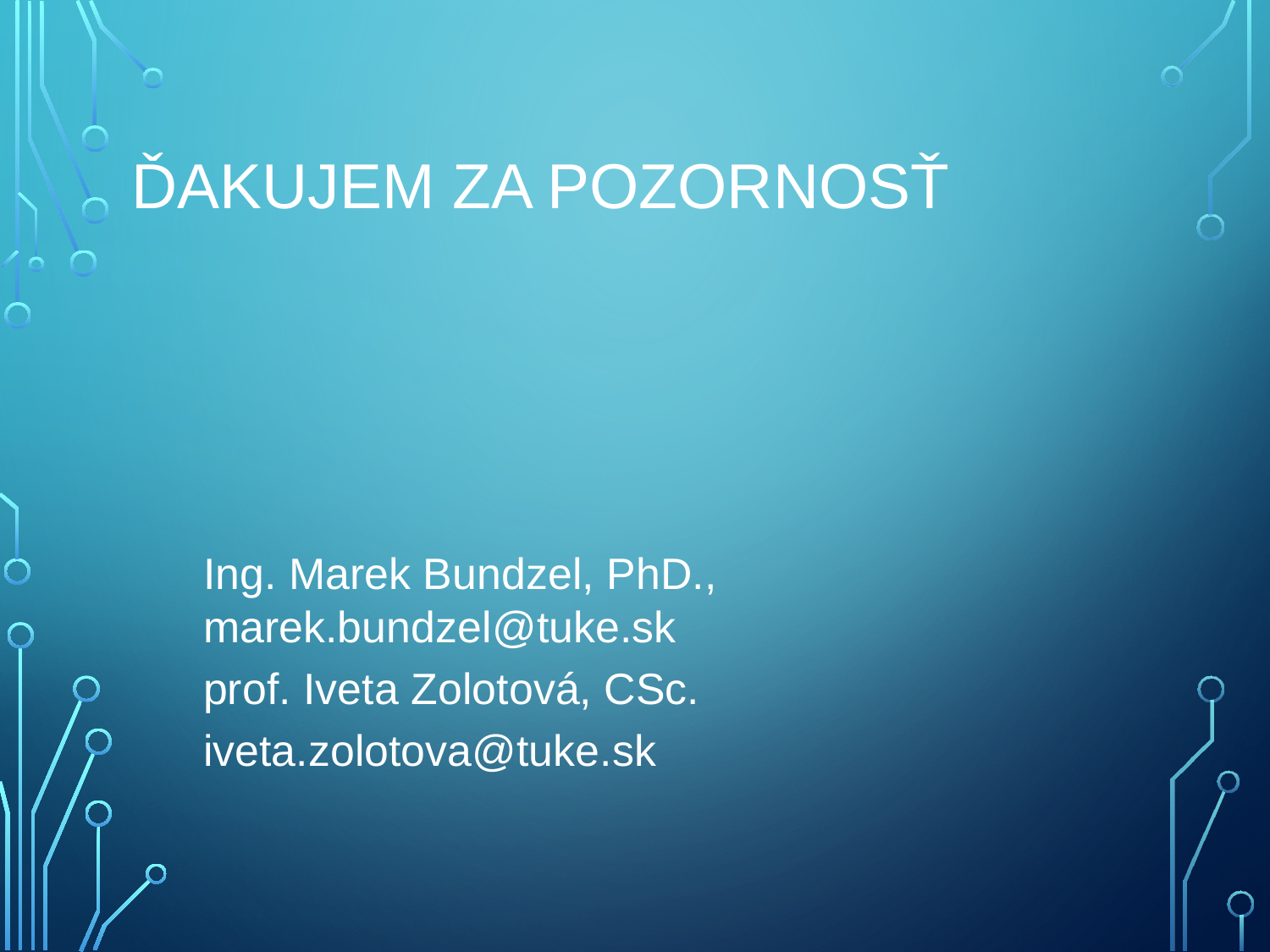

# Ďakujem za pozornosť
Ing. Marek Bundzel, PhD., marek.bundzel@tuke.sk
prof. Iveta Zolotová, CSc.
iveta.zolotova@tuke.sk